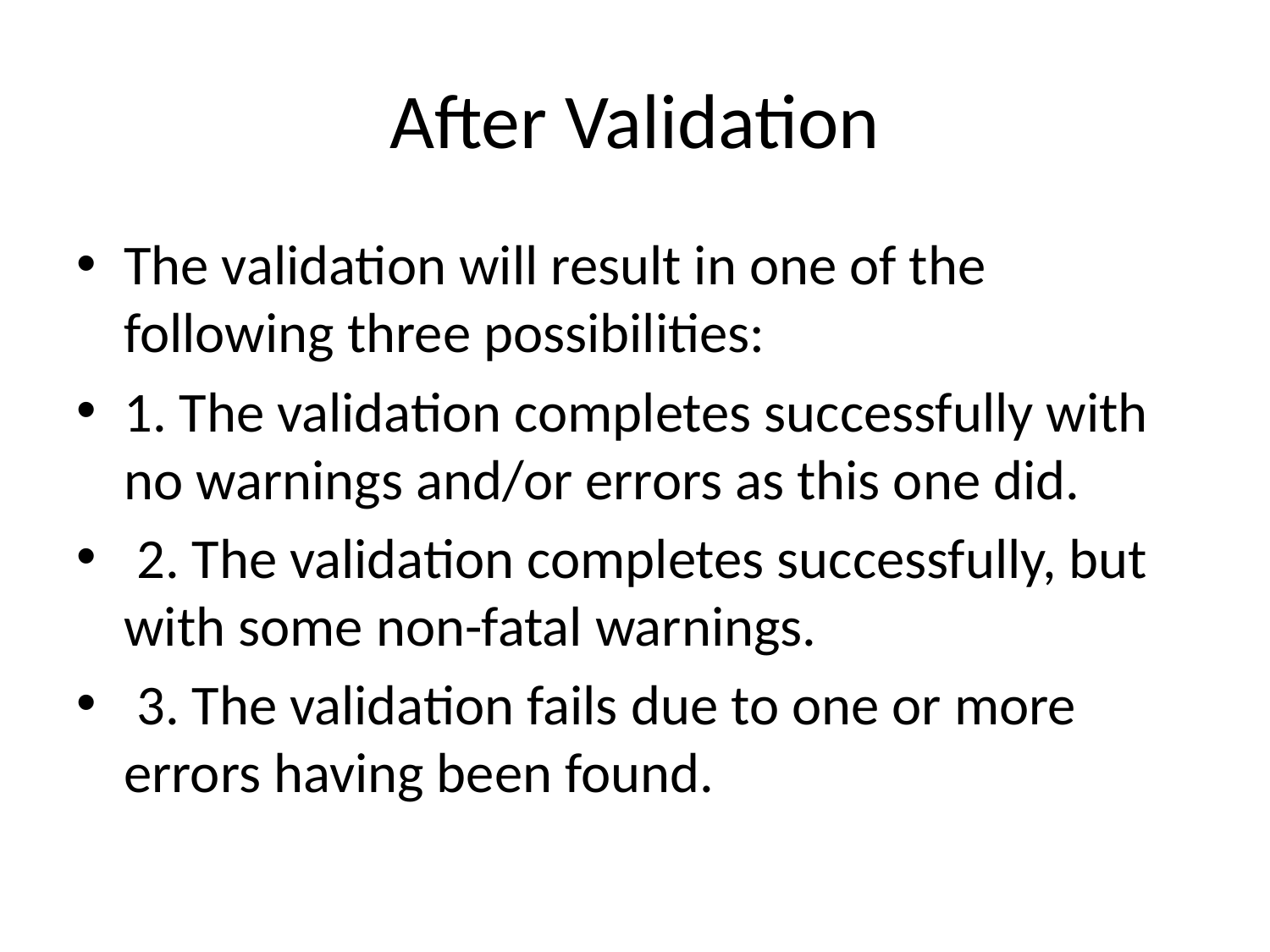

# After Validation
The validation will result in one of the following three possibilities:
1. The validation completes successfully with no warnings and/or errors as this one did.
 2. The validation completes successfully, but with some non-fatal warnings.
 3. The validation fails due to one or more errors having been found.